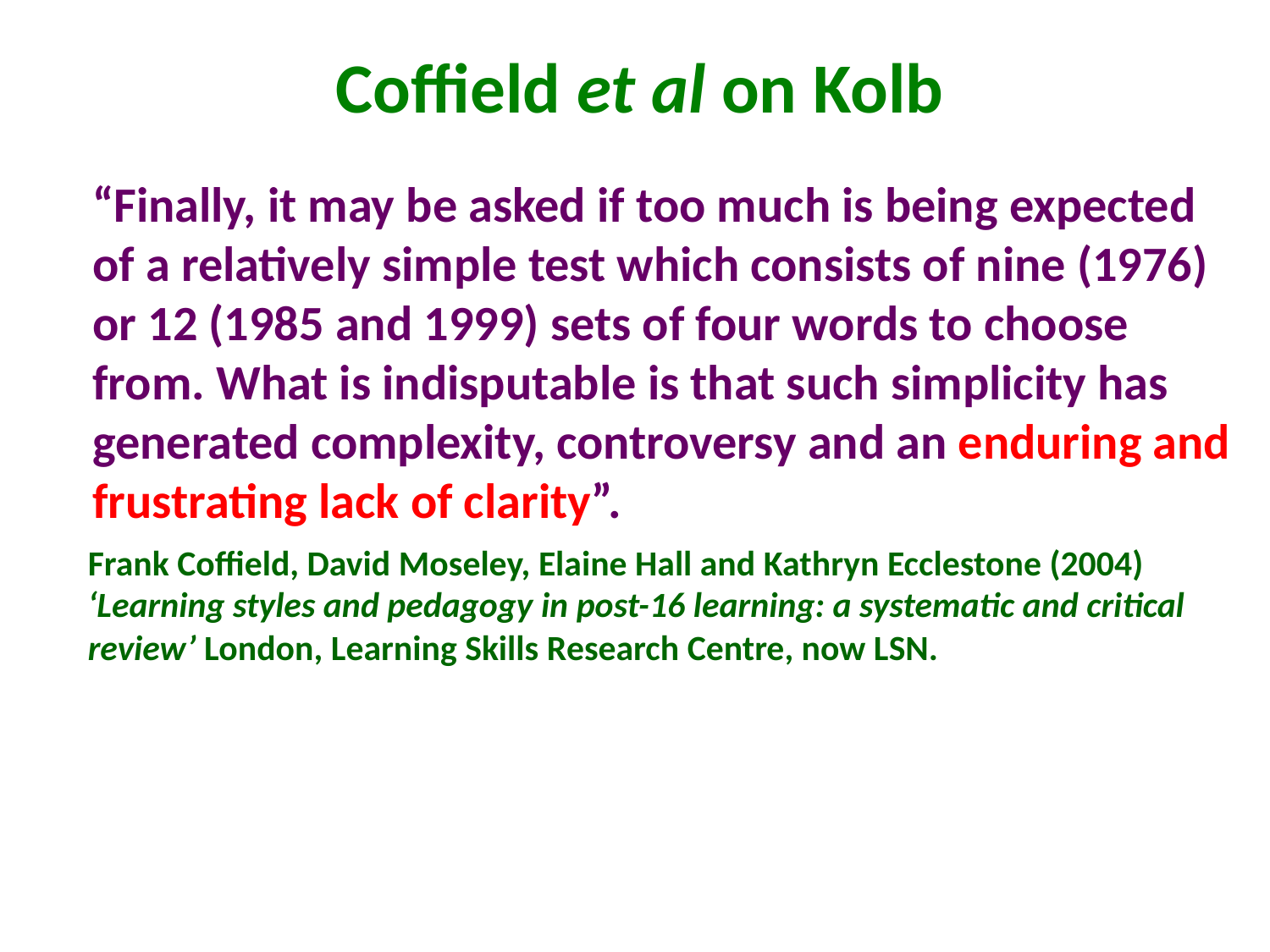

# Coffield et al on Kolb
“Finally, it may be asked if too much is being expected of a relatively simple test which consists of nine (1976) or 12 (1985 and 1999) sets of four words to choose from. What is indisputable is that such simplicity has generated complexity, controversy and an enduring and frustrating lack of clarity”.
	Frank Coffield, David Moseley, Elaine Hall and Kathryn Ecclestone (2004) ‘Learning styles and pedagogy in post-16 learning: a systematic and critical review’ London, Learning Skills Research Centre, now LSN.